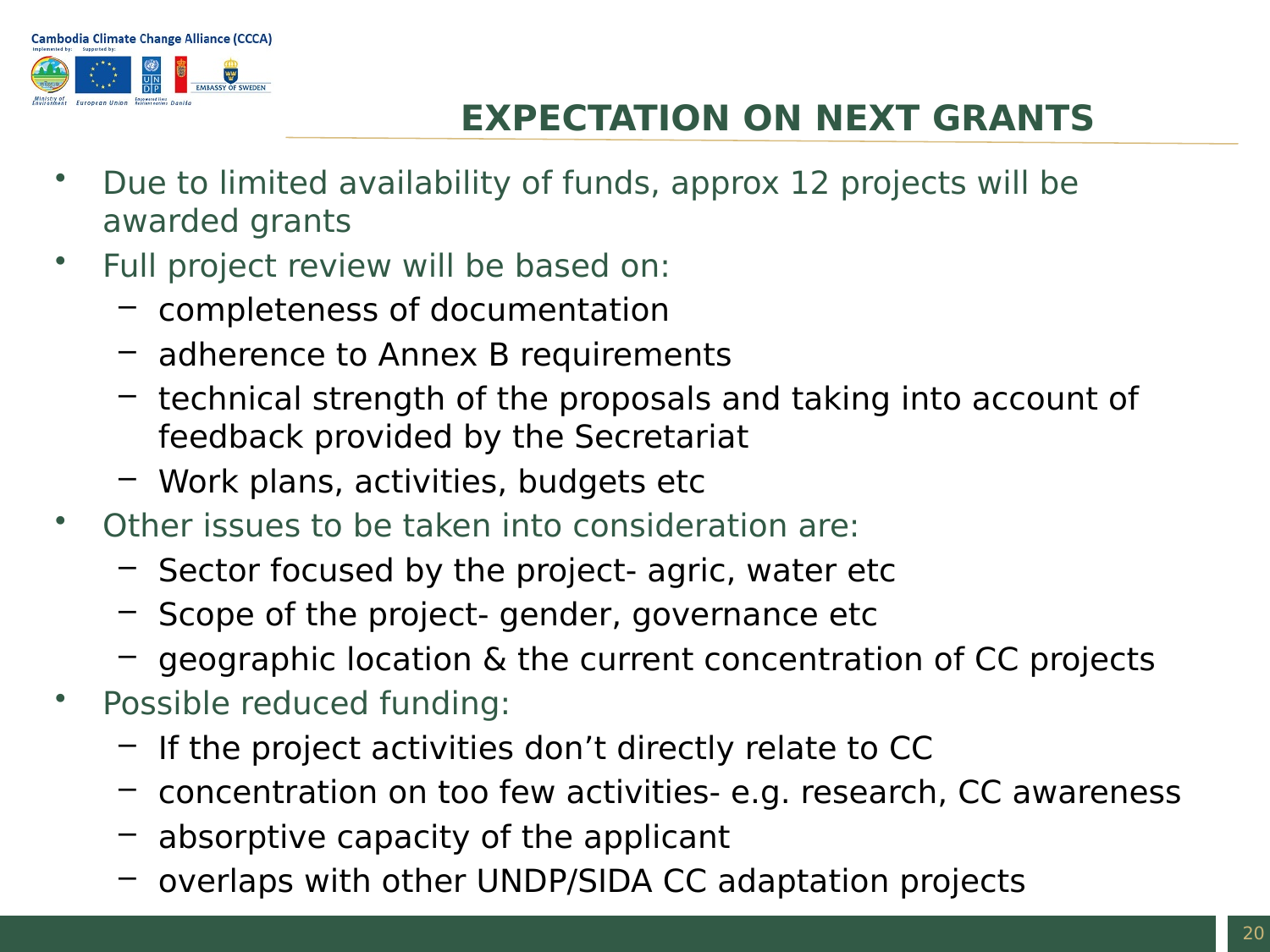

# EXPECTATION ON NEXT GRANTS
Due to limited availability of funds, approx 12 projects will be awarded grants
Full project review will be based on:
completeness of documentation
adherence to Annex B requirements
technical strength of the proposals and taking into account of feedback provided by the Secretariat
Work plans, activities, budgets etc
Other issues to be taken into consideration are:
Sector focused by the project- agric, water etc
Scope of the project- gender, governance etc
geographic location & the current concentration of CC projects
Possible reduced funding:
If the project activities don’t directly relate to CC
concentration on too few activities- e.g. research, CC awareness
absorptive capacity of the applicant
overlaps with other UNDP/SIDA CC adaptation projects

20